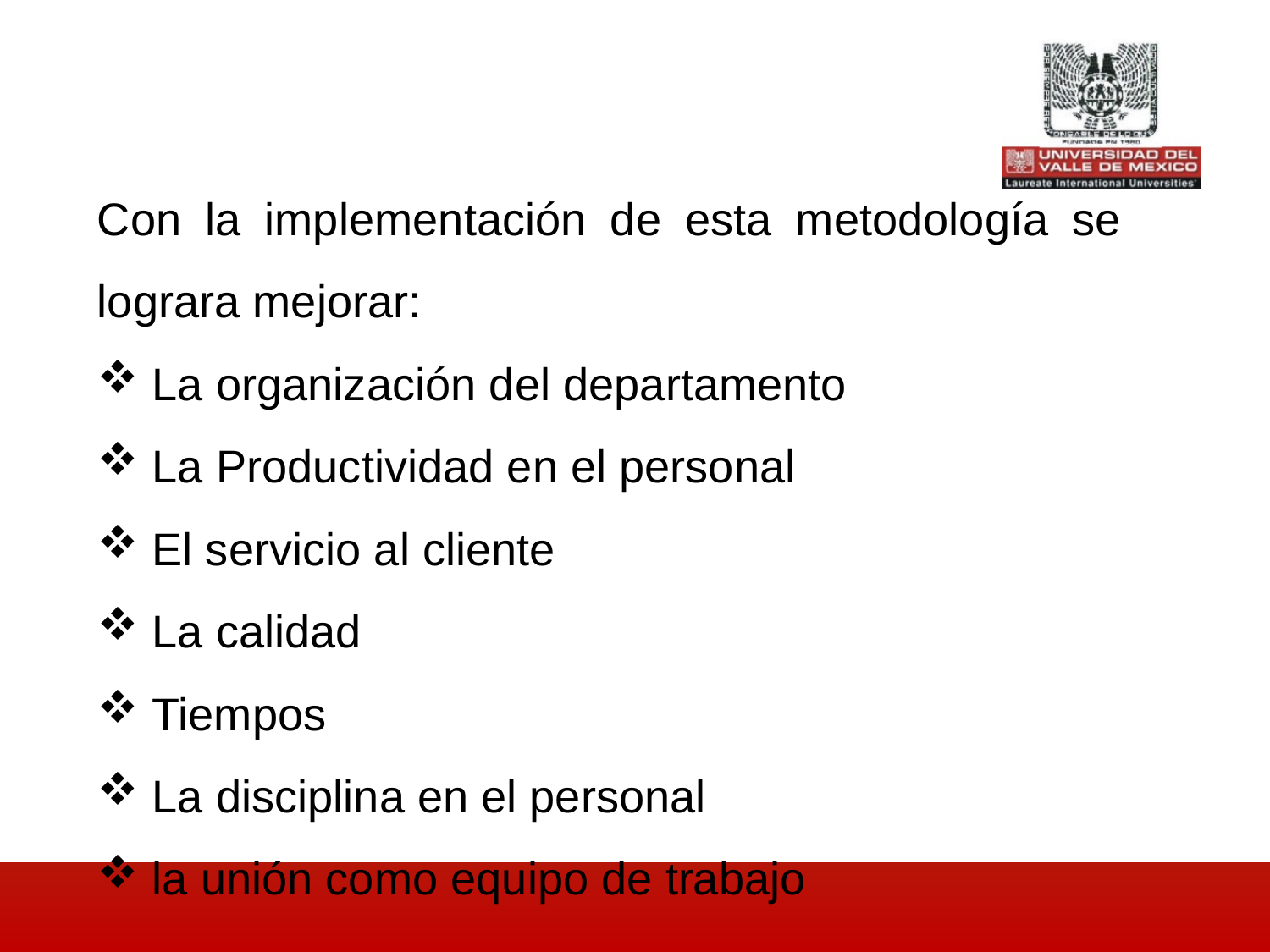

Con la implementación de esta metodología se lograra mejorar:
 La organización del departamento
 La Productividad en el personal
 El servicio al cliente
 La calidad
 Tiempos
 La disciplina en el personal
 la unión como equipo de trabajo